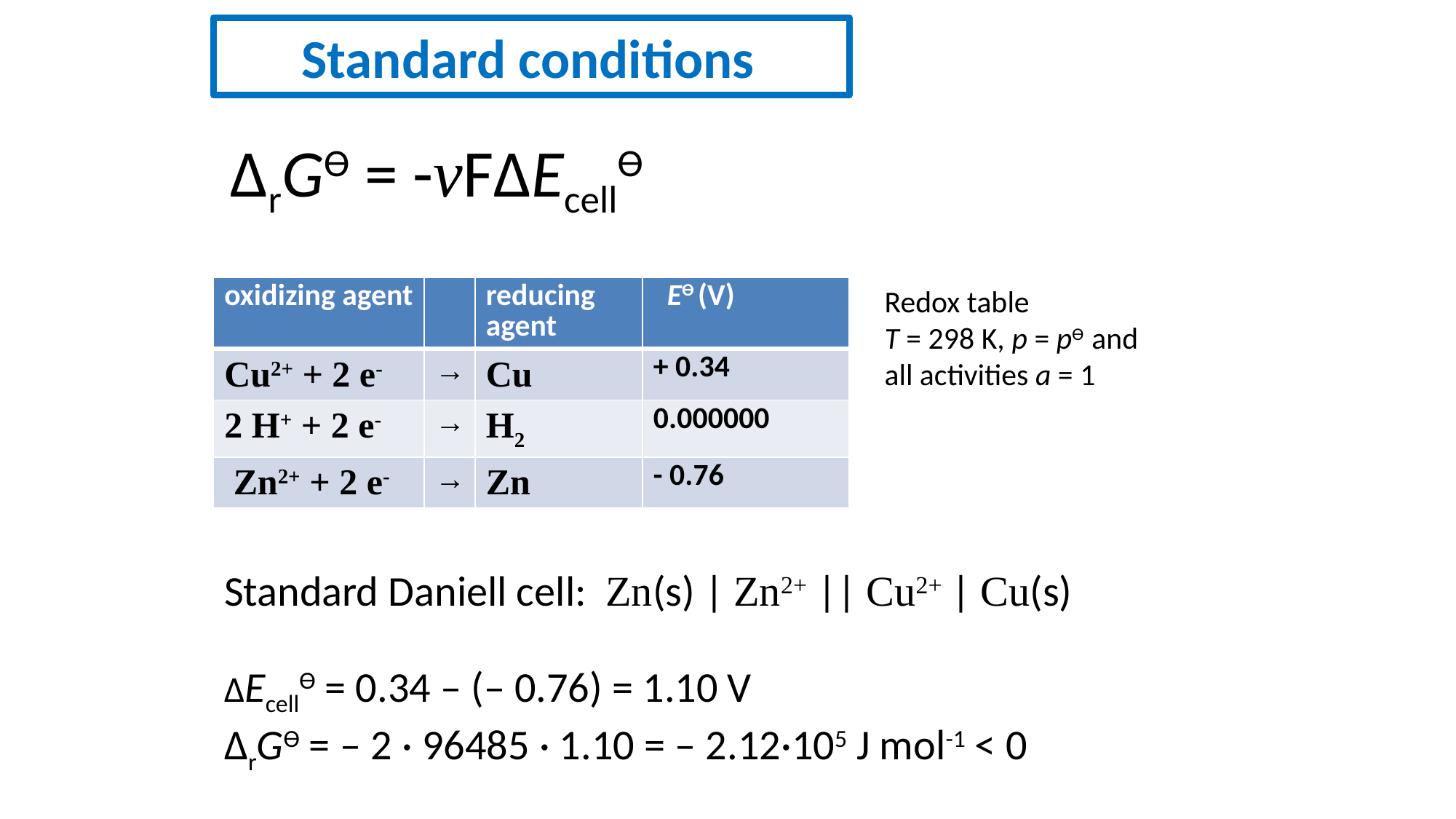

Standard conditions
∆rGƟ = -νF∆EcellƟ
| oxidizing agent |  | reducing agent | EƟ (V) |
| --- | --- | --- | --- |
| Cu2+ + 2 e- | → | Cu | + 0.34 |
| 2 H+ + 2 e- | → | H2 | 0.000000 |
| Zn2+ + 2 e- | → | Zn | - 0.76 |
Redox table
T = 298 K, p = pƟ  and
all activities a = 1
Standard Daniell cell:  Zn(s) | Zn2+ || Cu2+ | Cu(s)
∆EcellƟ = 0.34 – (– 0.76) = 1.10 V
∆rGƟ = – 2 · 96485 · 1.10 = – 2.12·105 J mol-1 < 0